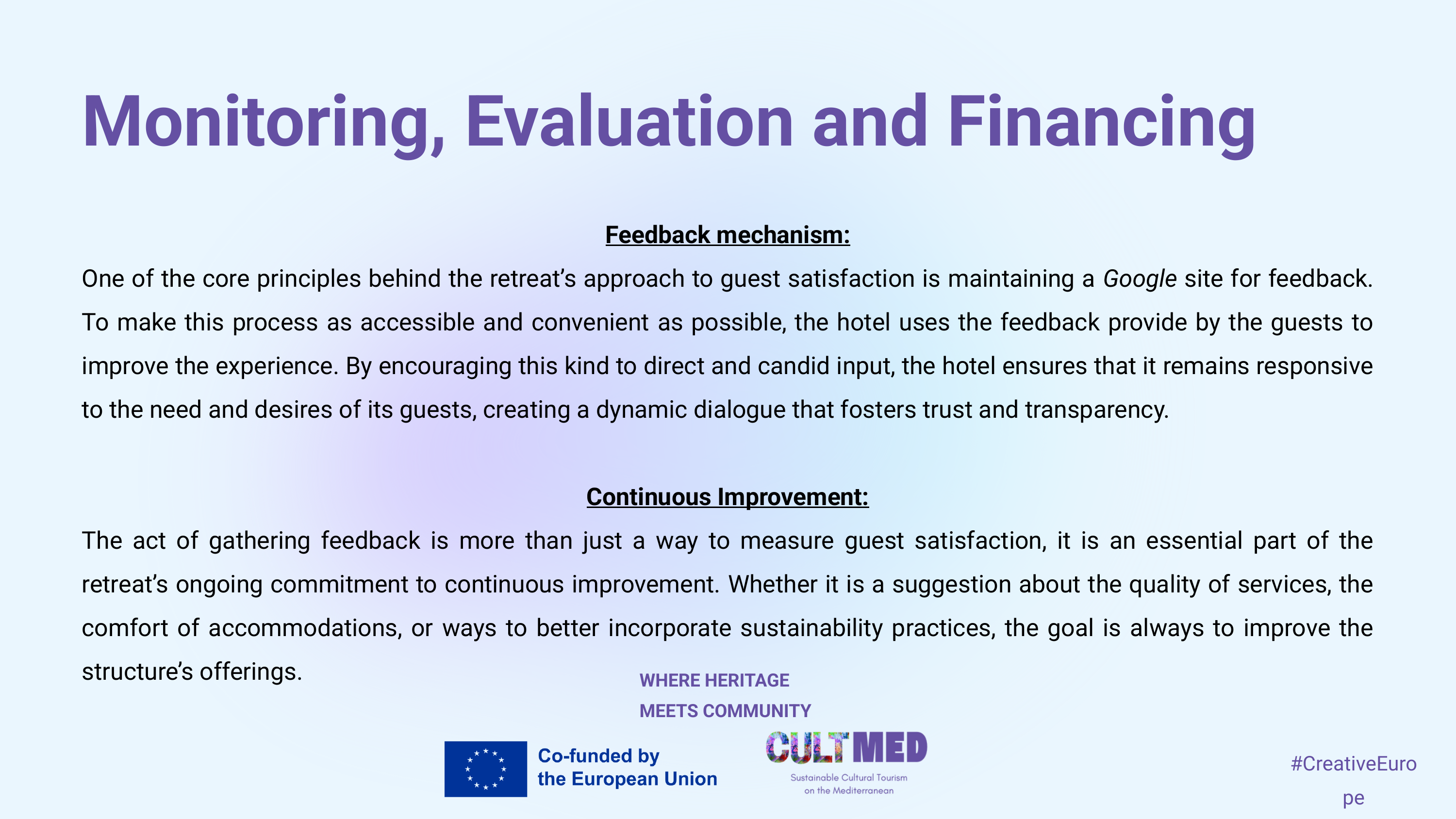

Monitoring, Evaluation and Financing
Feedback mechanism:
One of the core principles behind the retreat’s approach to guest satisfaction is maintaining a Google site for feedback. To make this process as accessible and convenient as possible, the hotel uses the feedback provide by the guests to improve the experience. By encouraging this kind to direct and candid input, the hotel ensures that it remains responsive to the need and desires of its guests, creating a dynamic dialogue that fosters trust and transparency.

Continuous Improvement:
The act of gathering feedback is more than just a way to measure guest satisfaction, it is an essential part of the retreat’s ongoing commitment to continuous improvement. Whether it is a suggestion about the quality of services, the comfort of accommodations, or ways to better incorporate sustainability practices, the goal is always to improve the structure’s offerings.
WHERE HERITAGE
MEETS COMMUNITY

#CreativeEurope